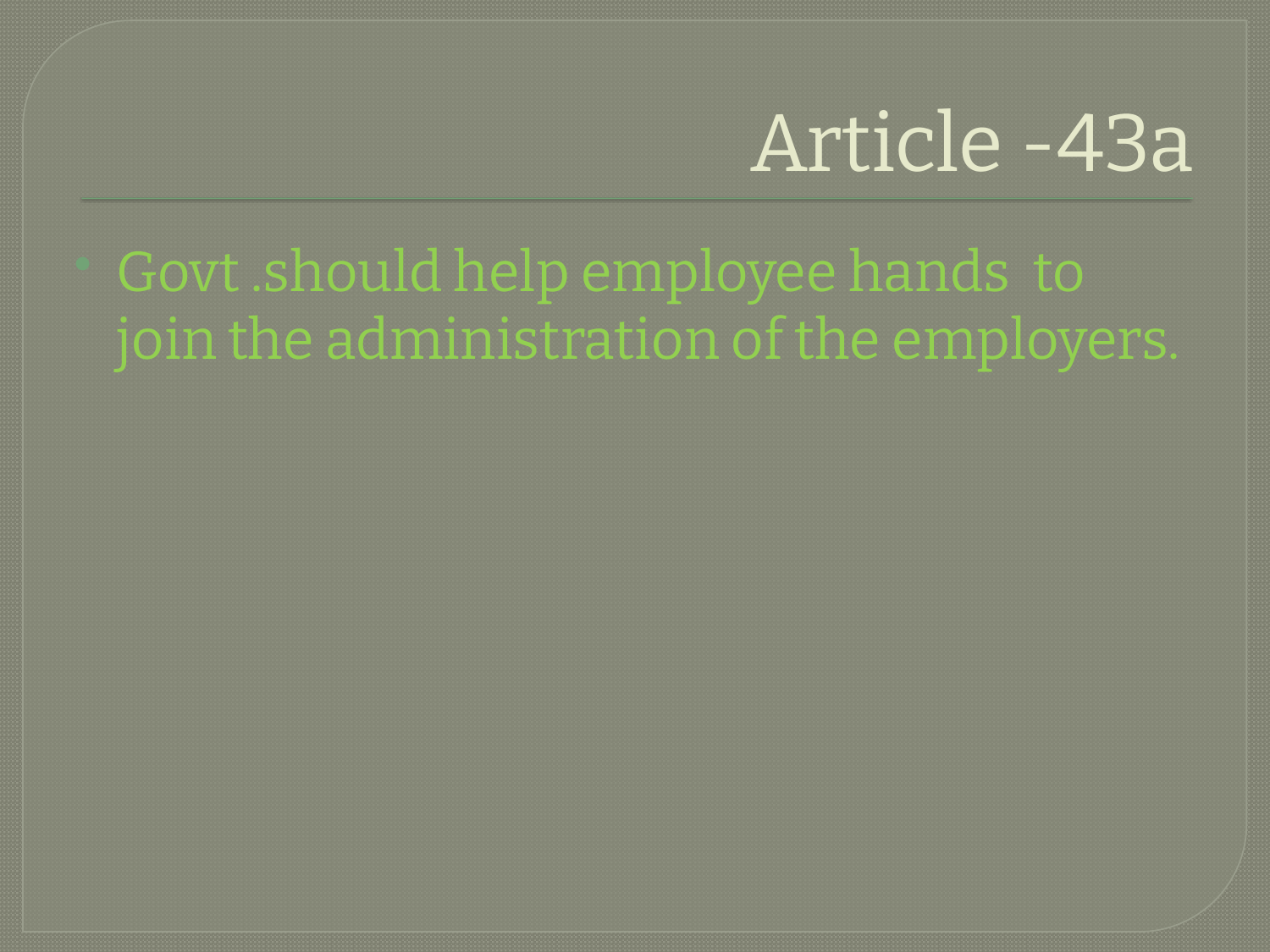

# Article -43a
Govt .should help employee hands  to join the administration of the employers.